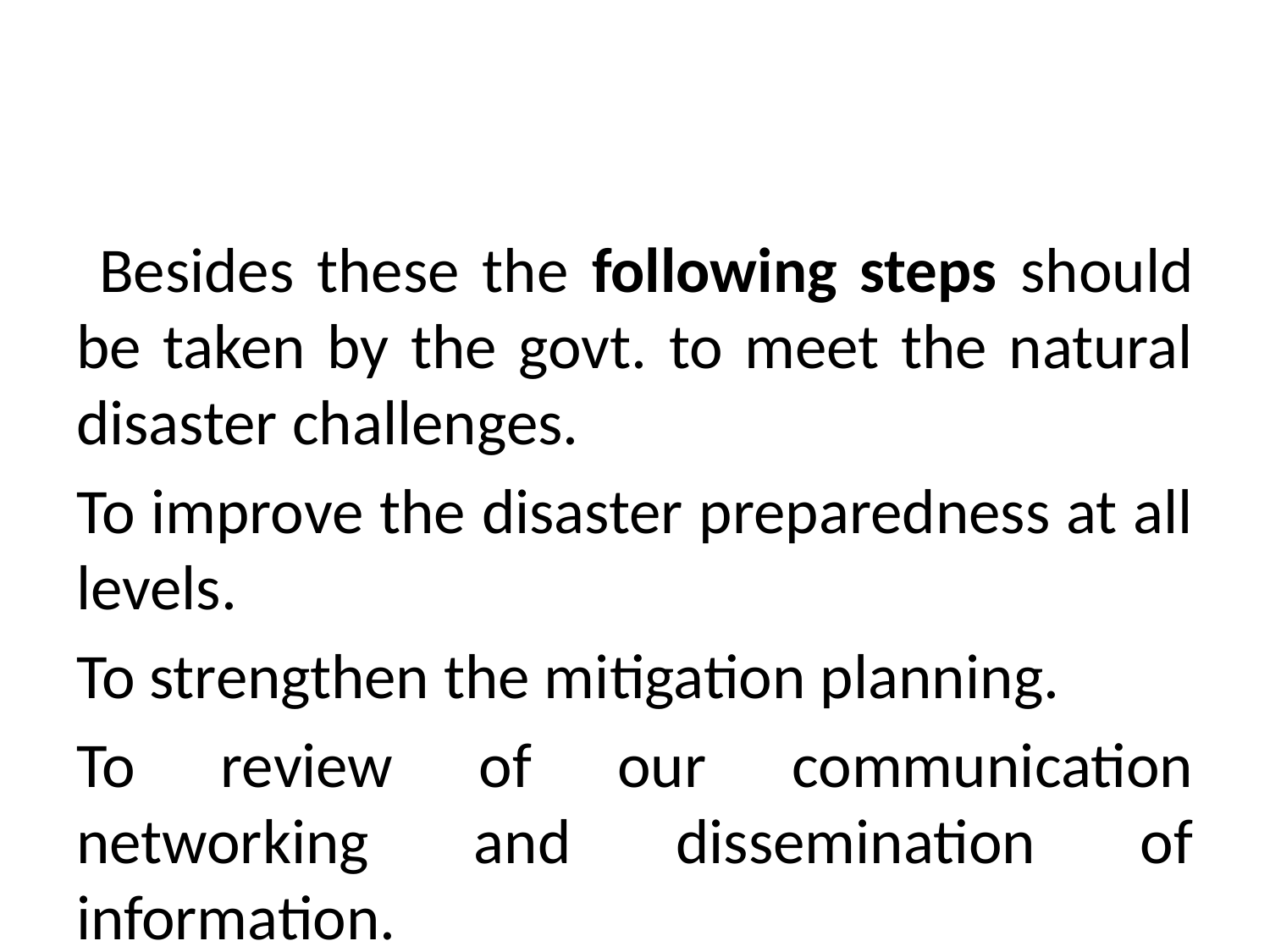

Besides these the following steps should be taken by the govt. to meet the natural disaster challenges.
To improve the disaster preparedness at all levels.
To strengthen the mitigation planning.
To review of our communication networking and dissemination of information.